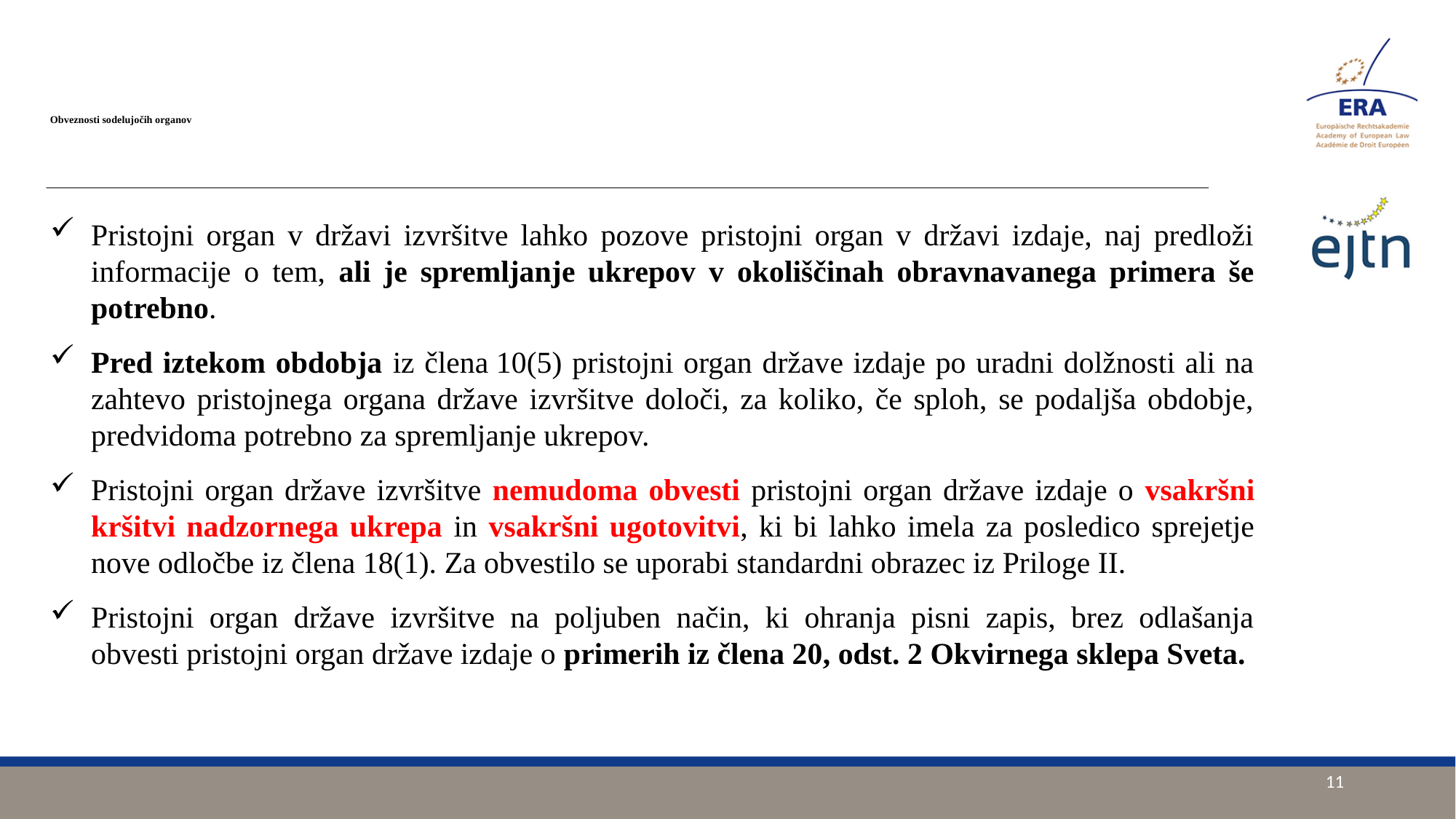

# Obveznosti sodelujočih organov
Pristojni organ v državi izvršitve lahko pozove pristojni organ v državi izdaje, naj predloži informacije o tem, ali je spremljanje ukrepov v okoliščinah obravnavanega primera še potrebno.
Pred iztekom obdobja iz člena 10(5) pristojni organ države izdaje po uradni dolžnosti ali na zahtevo pristojnega organa države izvršitve določi, za koliko, če sploh, se podaljša obdobje, predvidoma potrebno za spremljanje ukrepov.
Pristojni organ države izvršitve nemudoma obvesti pristojni organ države izdaje o vsakršni kršitvi nadzornega ukrepa in vsakršni ugotovitvi, ki bi lahko imela za posledico sprejetje nove odločbe iz člena 18(1). Za obvestilo se uporabi standardni obrazec iz Priloge II.
Pristojni organ države izvršitve na poljuben način, ki ohranja pisni zapis, brez odlašanja obvesti pristojni organ države izdaje o primerih iz člena 20, odst. 2 Okvirnega sklepa Sveta.

11